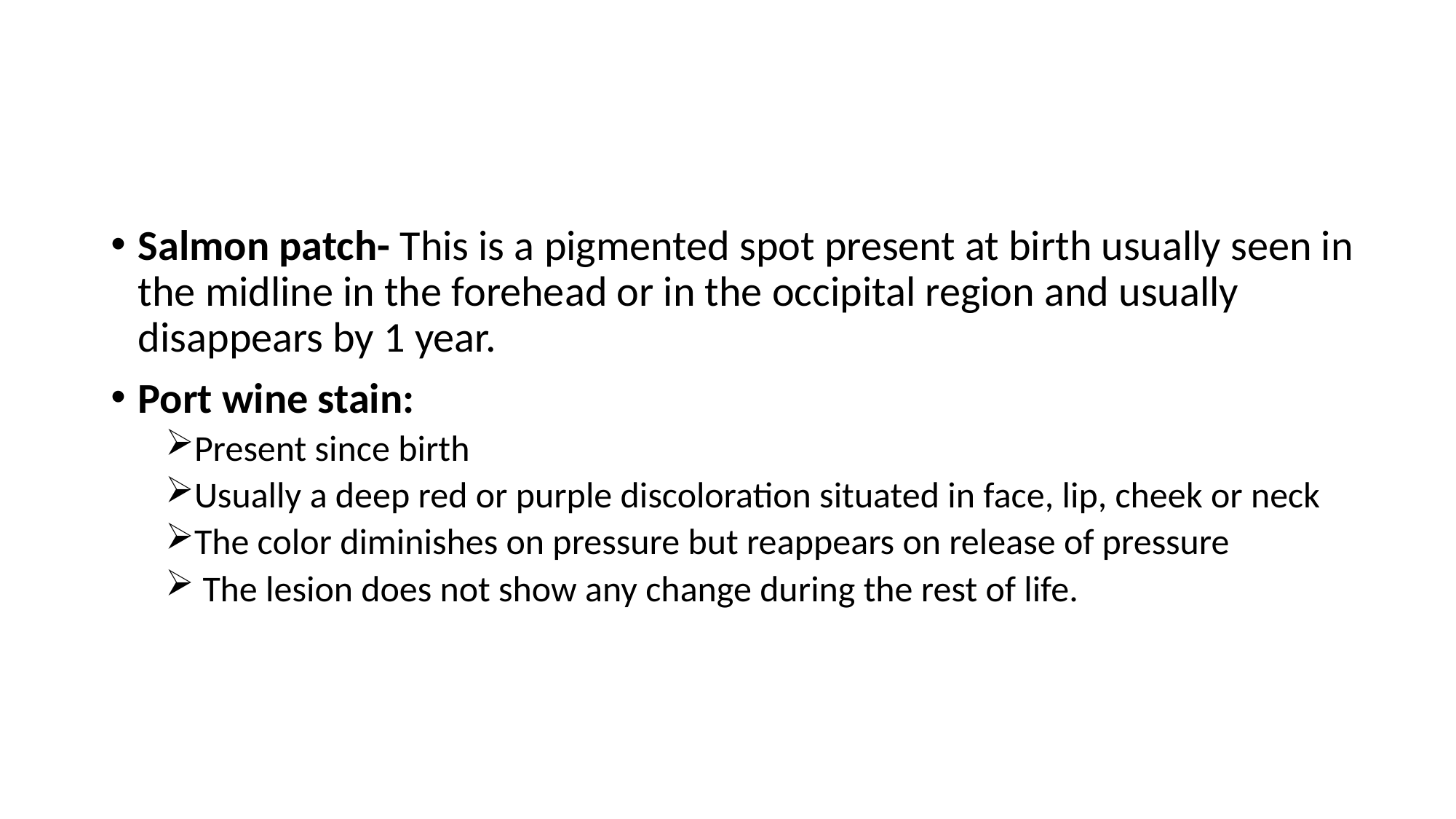

#
Salmon patch- This is a pigmented spot present at birth usually seen in the midline in the forehead or in the occipital region and usually disappears by 1 year.
Port wine stain:
Present since birth
Usually a deep red or purple discoloration situated in face, lip, cheek or neck
The color diminishes on pressure but reappears on release of pressure
 The lesion does not show any change during the rest of life.